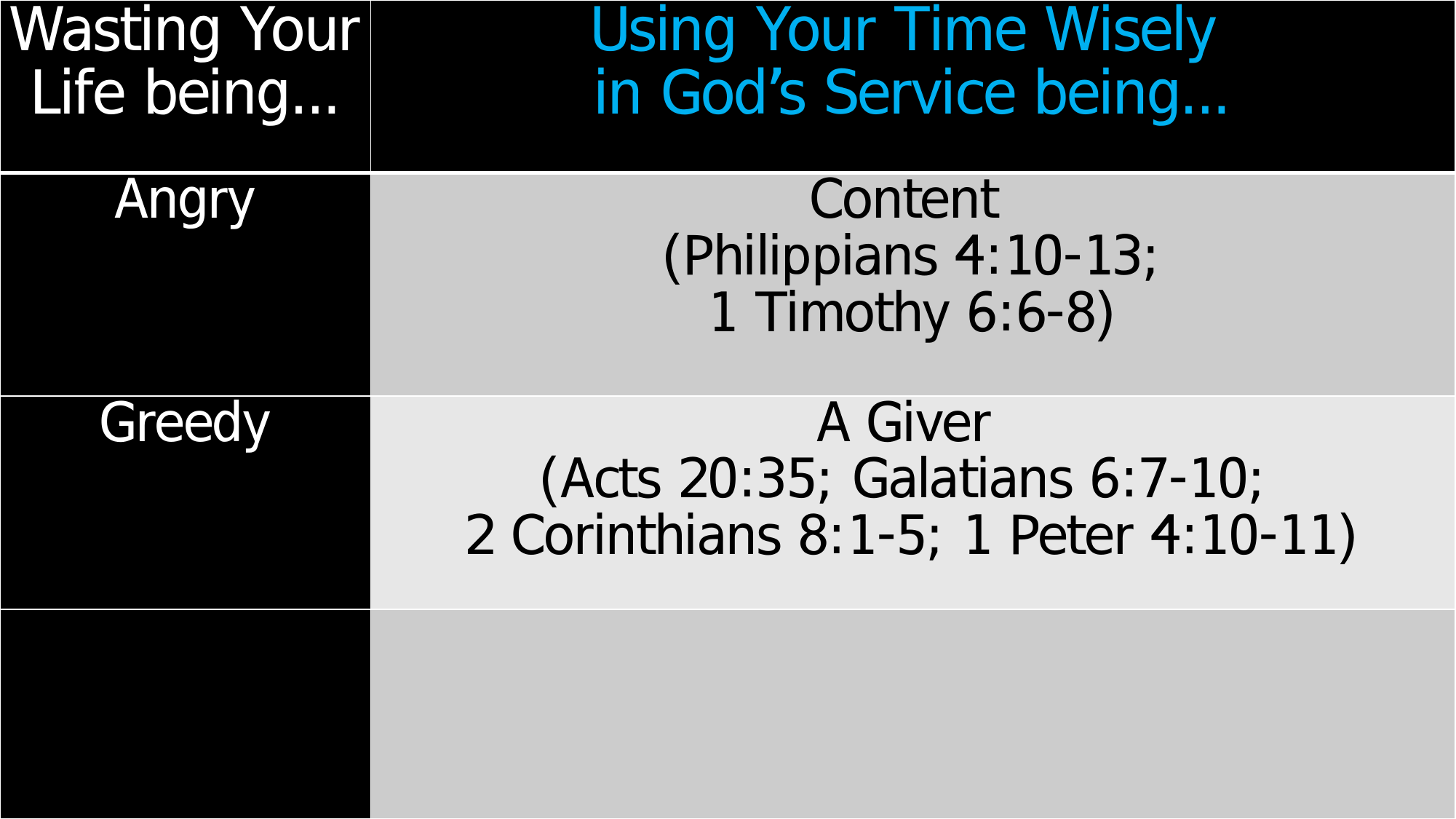

| Wasting Your Life being… | Using Your Time Wisely in God’s Service being… |
| --- | --- |
| Angry | Content (Philippians 4:10-13; 1 Timothy 6:6-8) |
| Greedy | A Giver (Acts 20:35; Galatians 6:7-10; 2 Corinthians 8:1-5; 1 Peter 4:10-11) |
|  |  |